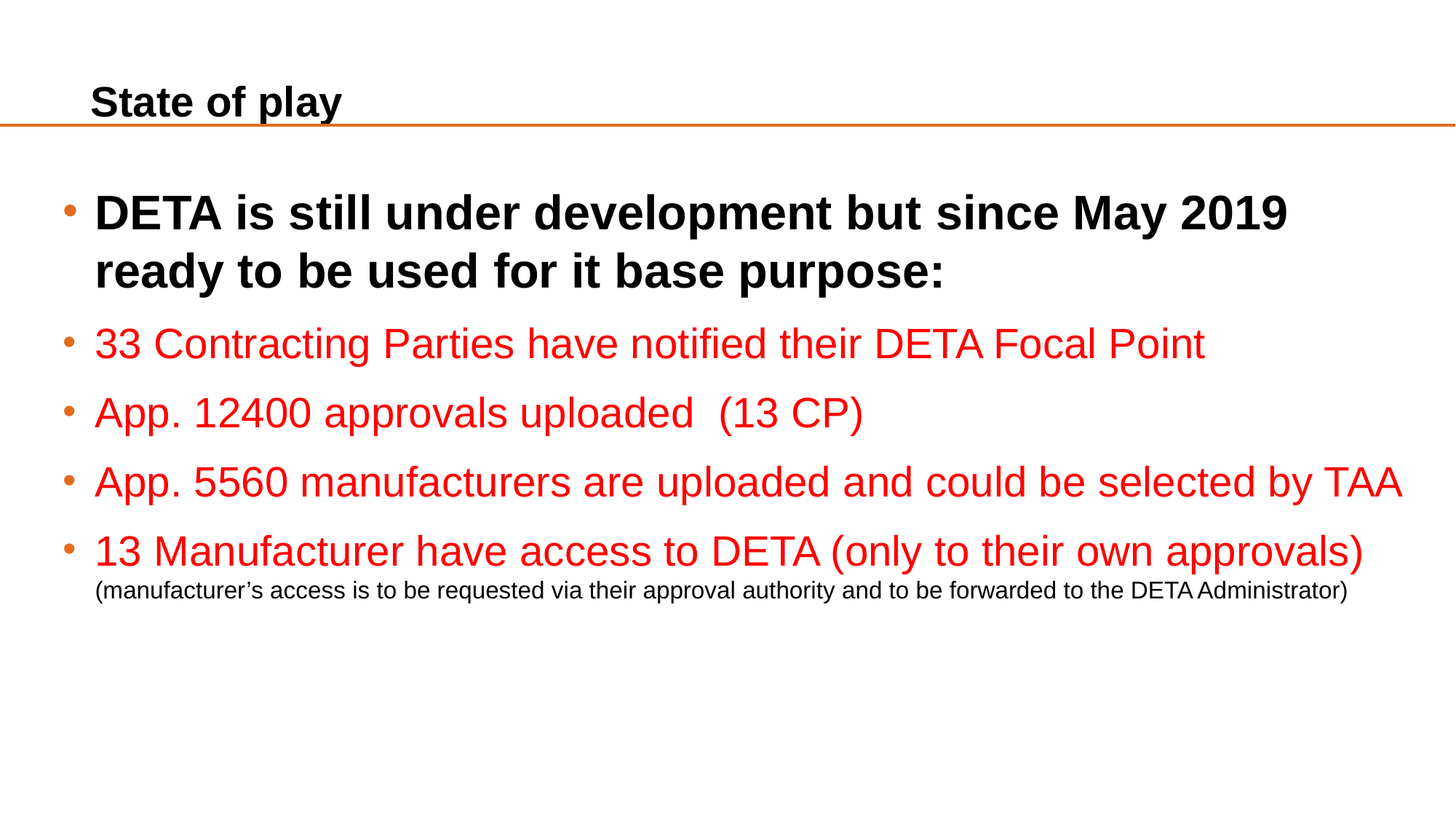

# State of play
DETA is still under development but since May 2019 ready to be used for it base purpose:
33 Contracting Parties have notified their DETA Focal Point
App. 12400 approvals uploaded  (13 CP)
App. 5560 manufacturers are uploaded and could be selected by TAA
13 Manufacturer have access to DETA (only to their own approvals)
(manufacturer’s access is to be requested via their approval authority and to be forwarded to the DETA Administrator)

3